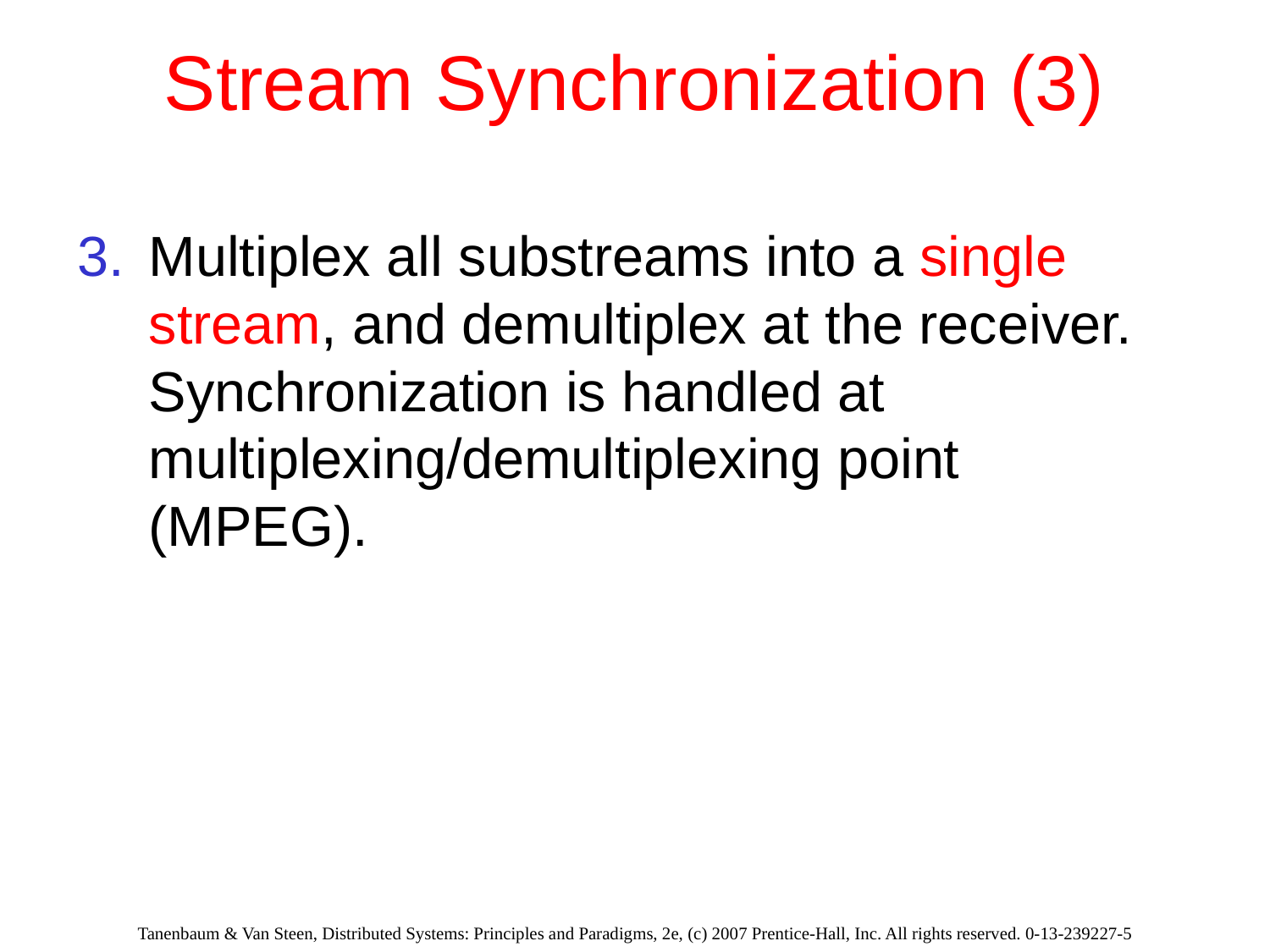

# Stream Synchronization (3)
Multiplex all substreams into a single stream, and demultiplex at the receiver. Synchronization is handled at multiplexing/demultiplexing point (MPEG).
Tanenbaum & Van Steen, Distributed Systems: Principles and Paradigms, 2e, (c) 2007 Prentice-Hall, Inc. All rights reserved. 0-13-239227-5